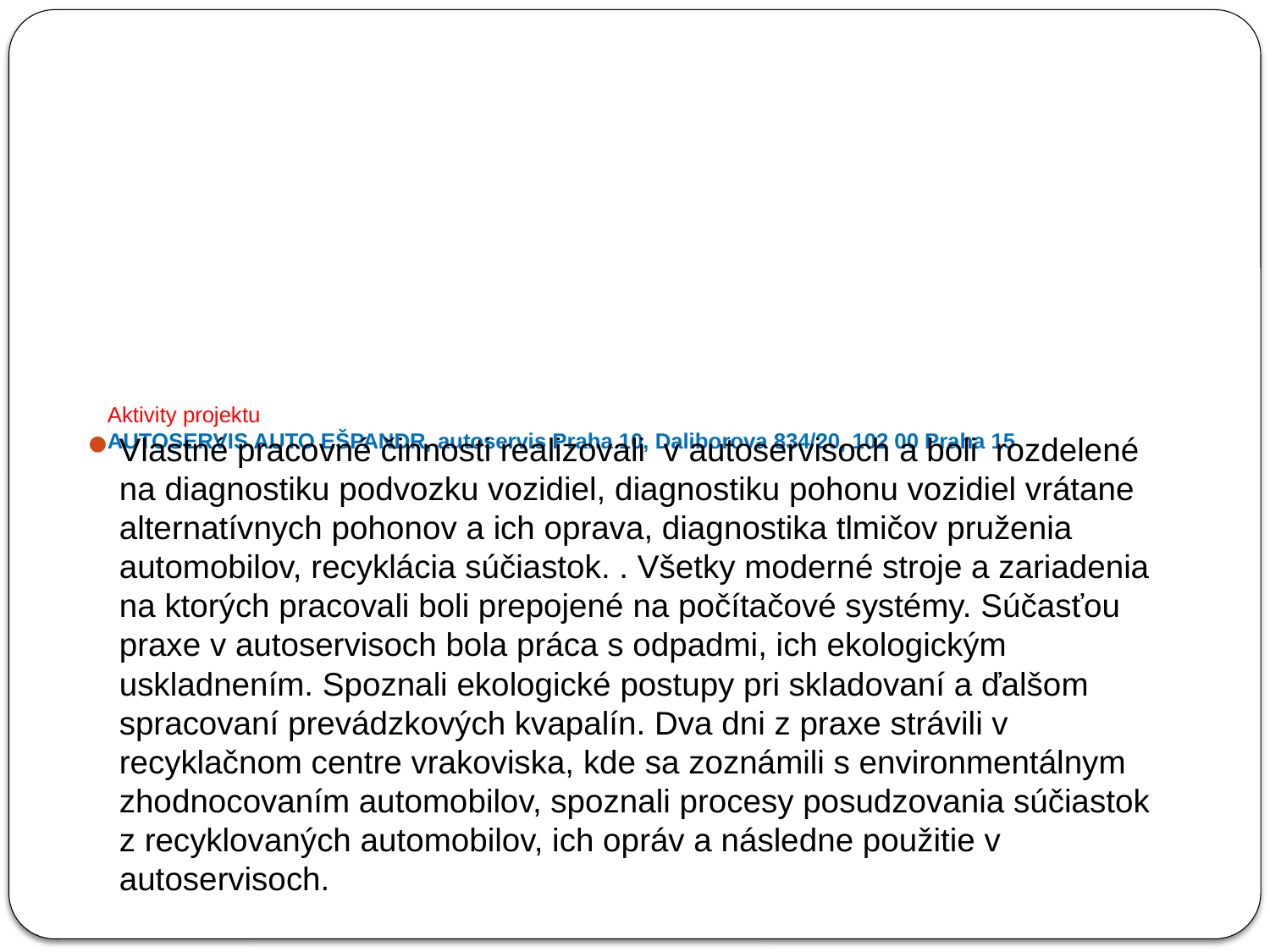

Vlastné pracovné činnosti realizovali  v autoservisoch a boli  rozdelené na diagnostiku podvozku vozidiel, diagnostiku pohonu vozidiel vrátane alternatívnych pohonov a ich oprava, diagnostika tlmičov pruženia automobilov, recyklácia súčiastok. . Všetky moderné stroje a zariadenia na ktorých pracovali boli prepojené na počítačové systémy. Súčasťou praxe v autoservisoch bola práca s odpadmi, ich ekologickým uskladnením. Spoznali ekologické postupy pri skladovaní a ďalšom spracovaní prevádzkových kvapalín. Dva dni z praxe strávili v recyklačnom centre vrakoviska, kde sa zoznámili s environmentálnym zhodnocovaním automobilov, spoznali procesy posudzovania súčiastok z recyklovaných automobilov, ich opráv a následne použitie v autoservisoch.

# Aktivity projektu AUTOSERVIS AUTO EŠPANDR, autoservis Praha 10, Daliborova 834/20, 102 00 Praha 15